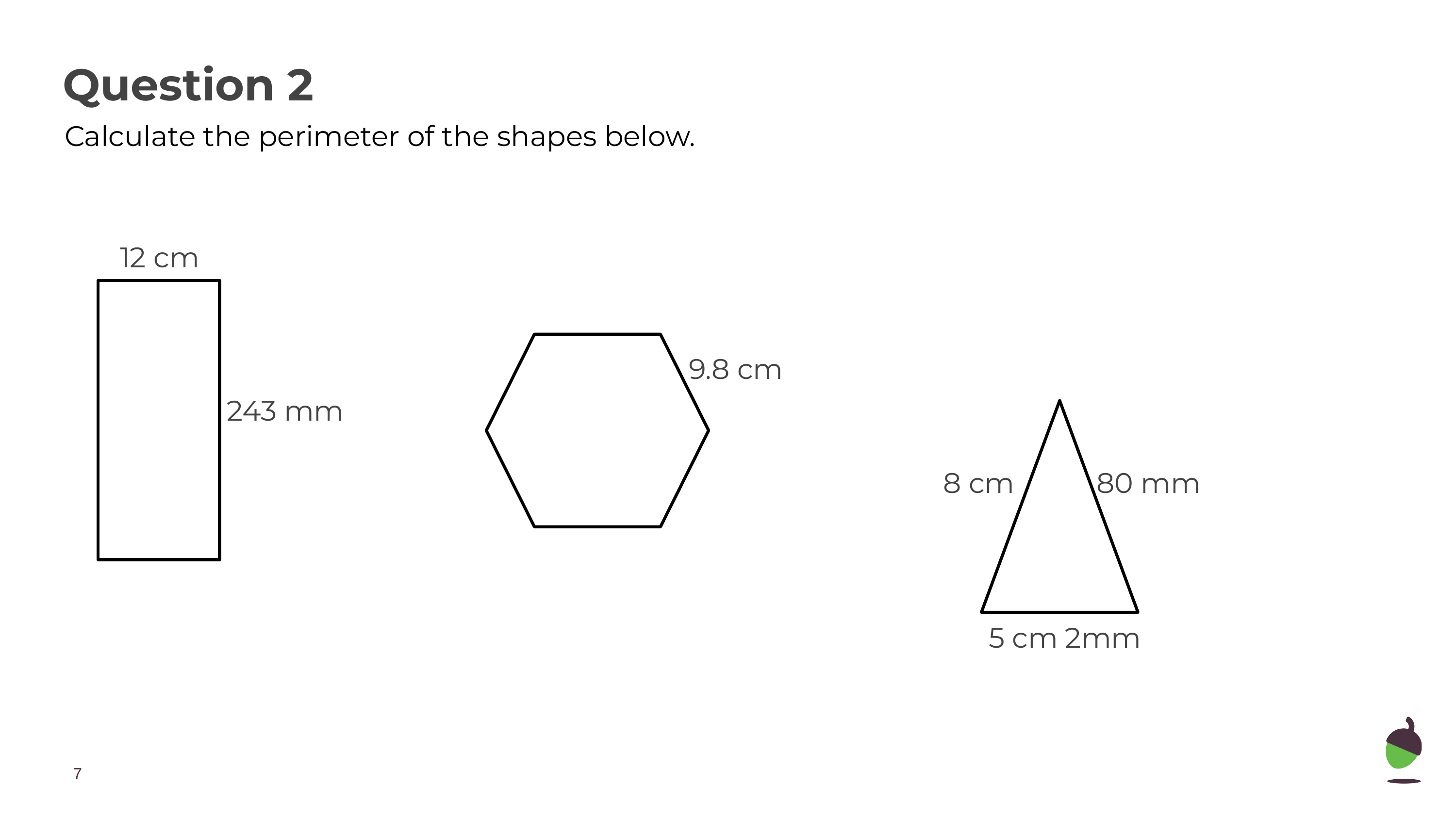

Question 2
Calculate the perimeter of the shapes below.
12 cm

9.8 cm
243 mm

8 cm
80 mm
5 cm 2mm
7